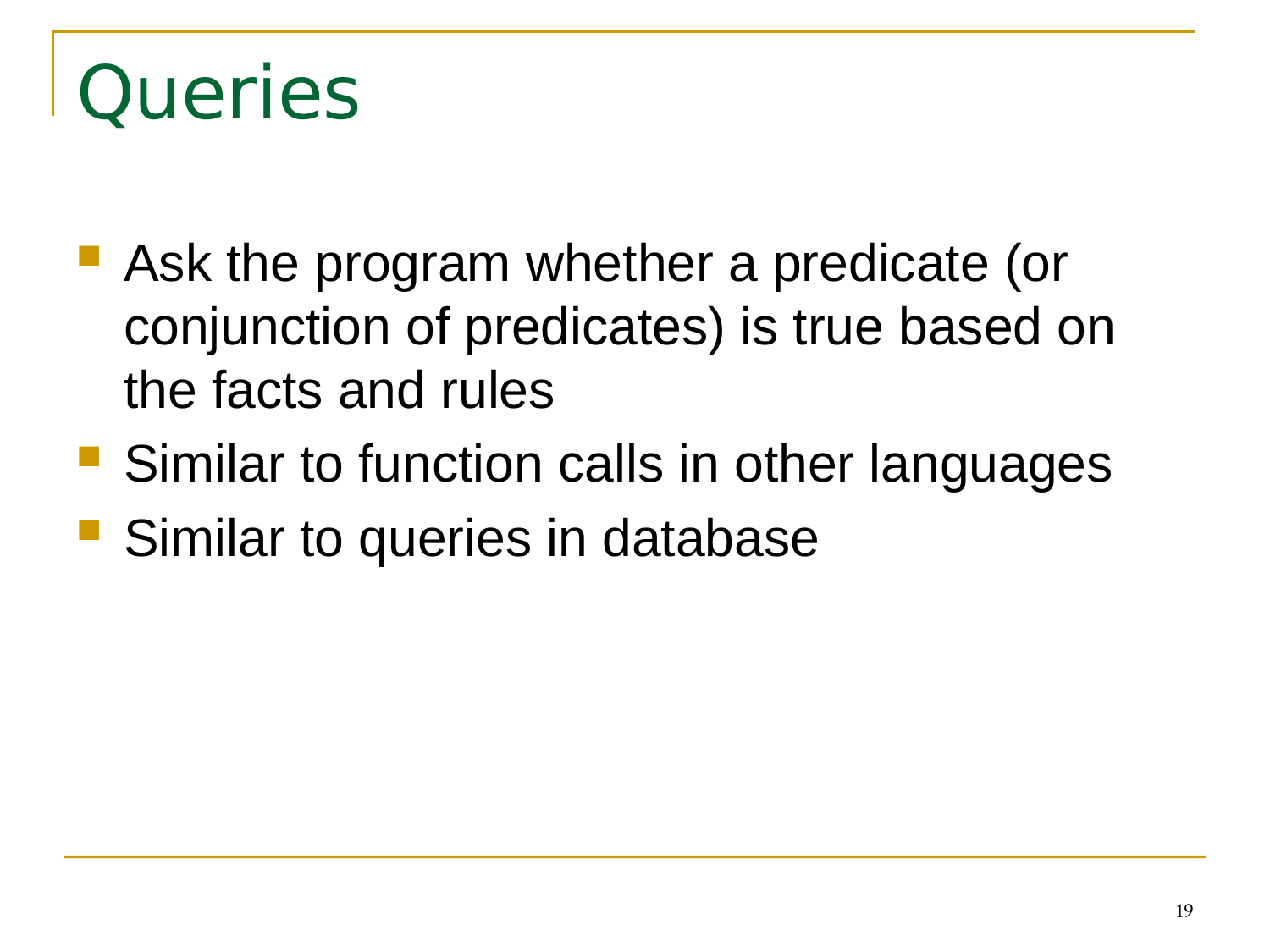

# Queries
Ask the program whether a predicate (or conjunction of predicates) is true based on the facts and rules
Similar to function calls in other languages
Similar to queries in database
19